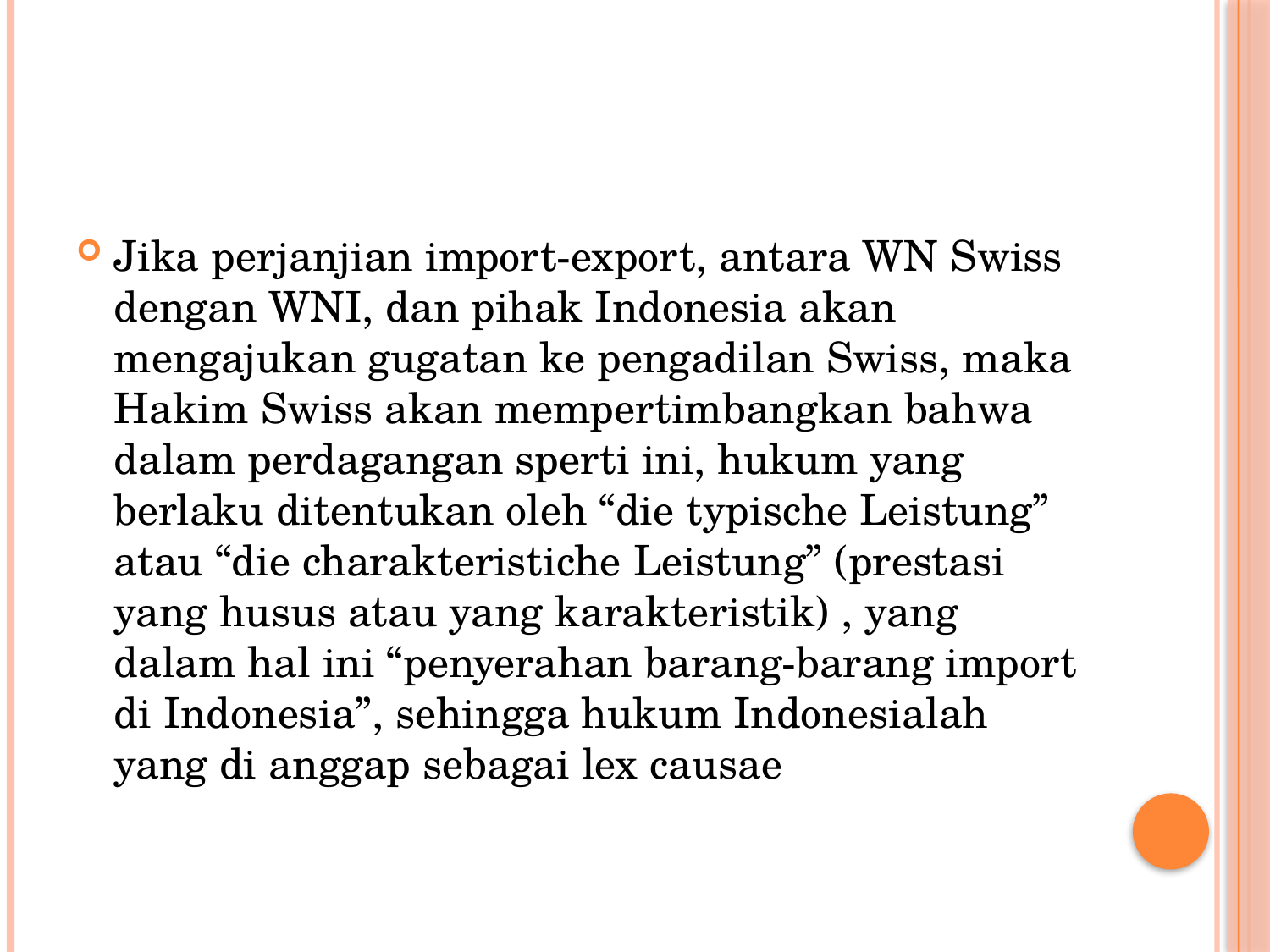

#
Jika perjanjian import-export, antara WN Swiss dengan WNI, dan pihak Indonesia akan mengajukan gugatan ke pengadilan Swiss, maka Hakim Swiss akan mempertimbangkan bahwa dalam perdagangan sperti ini, hukum yang berlaku ditentukan oleh “die typische Leistung” atau “die charakteristiche Leistung” (prestasi yang husus atau yang karakteristik) , yang dalam hal ini “penyerahan barang-barang import di Indonesia”, sehingga hukum Indonesialah yang di anggap sebagai lex causae